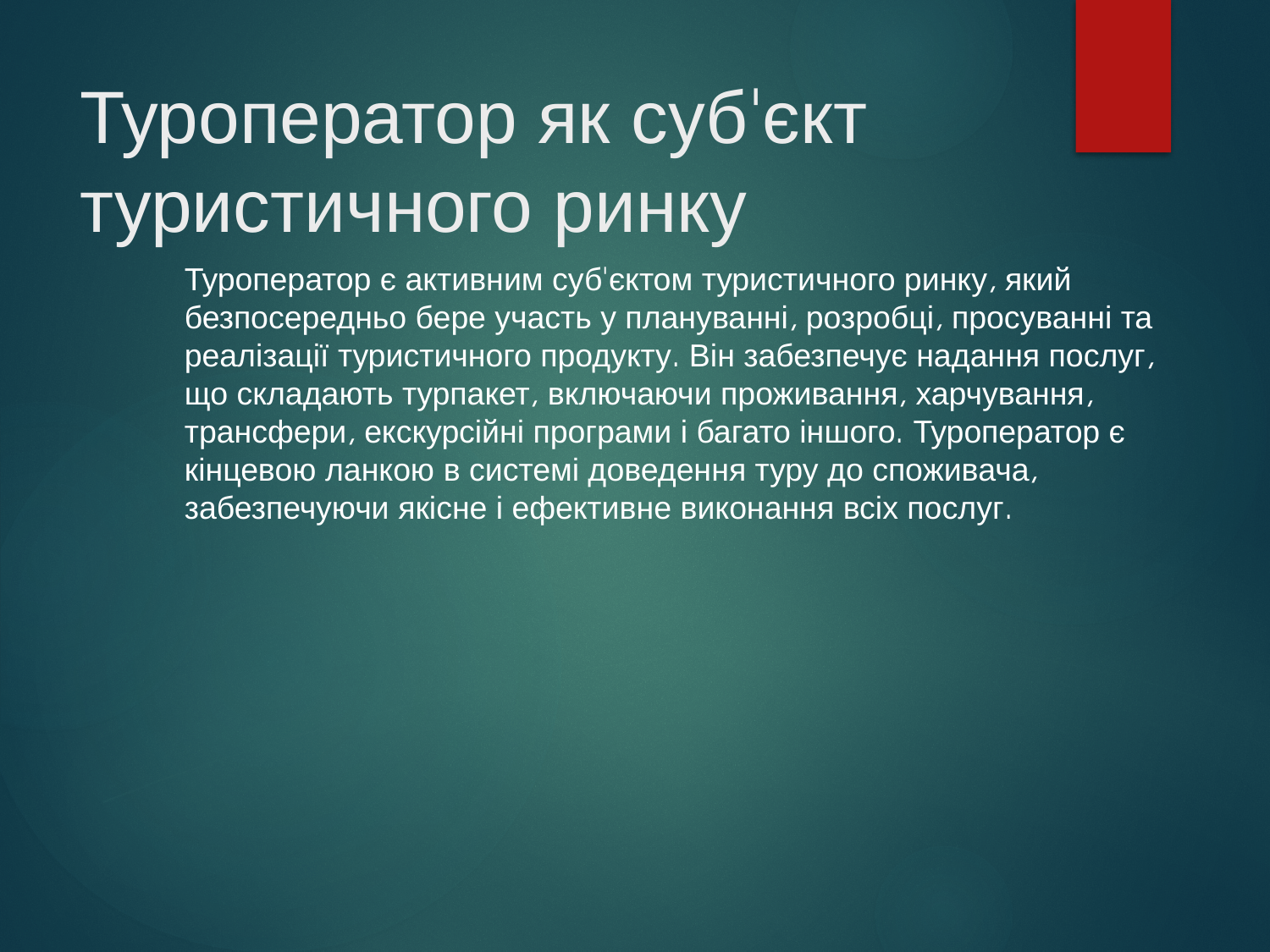

# Туроператор як суб'єкт туристичного ринку
Туроператор є активним суб'єктом туристичного ринку, який безпосередньо бере участь у плануванні, розробці, просуванні та реалізації туристичного продукту. Він забезпечує надання послуг, що складають турпакет, включаючи проживання, харчування, трансфери, екскурсійні програми і багато іншого. Туроператор є кінцевою ланкою в системі доведення туру до споживача, забезпечуючи якісне і ефективне виконання всіх послуг.